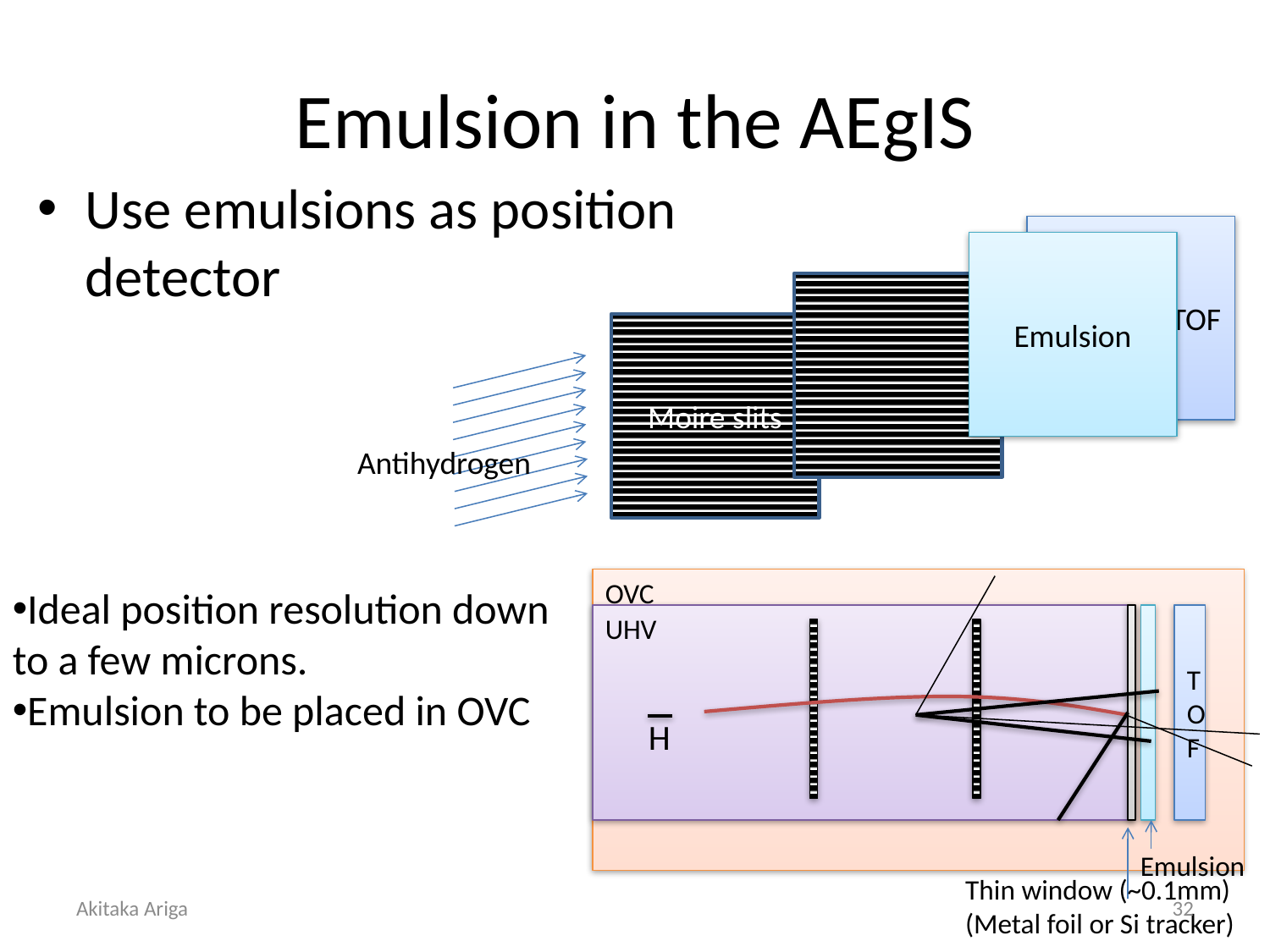

# Emulsion in the AEgIS
Use emulsions as position detector

                  TOF
Emulsion

Moire slits
Antihydrogen
OVC
UHV

TOF

H
Emulsion
Thin window (~0.1mm)
(Metal foil or Si tracker)
Ideal position resolution down to a few microns.
Emulsion to be placed in OVC
Akitaka Ariga
32